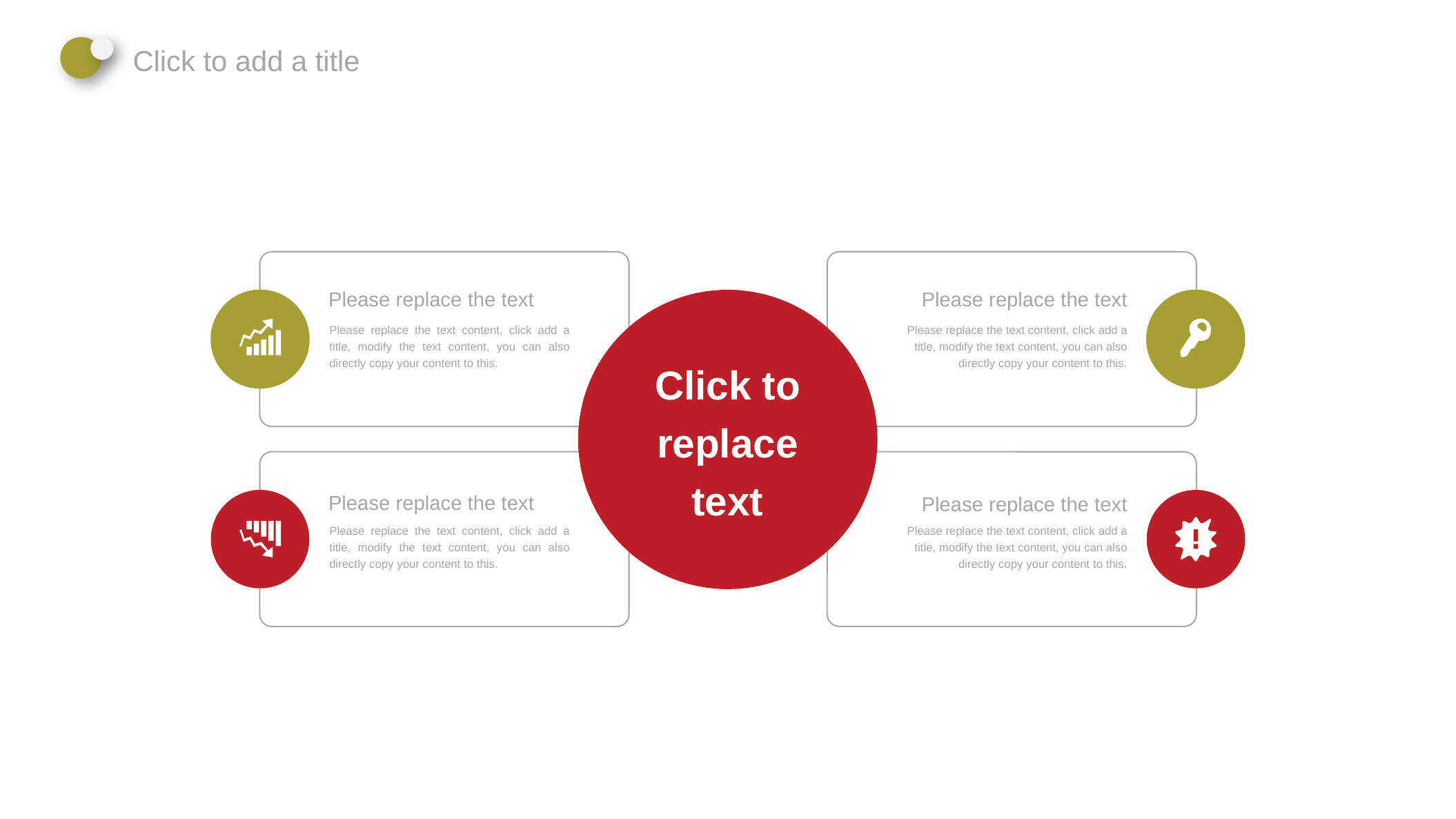

Click to add a title

Please replace the text
Please replace the text

Please replace the text content, click add a title, modify the text content, you can also directly copy your content to this.
Please replace the text content, click add a title, modify the text content, you can also directly copy your content to this.
Click to replace text

Please replace the text
Please replace the text

Please replace the text content, click add a title, modify the text content, you can also directly copy your content to this.
Please replace the text content, click add a title, modify the text content, you can also directly copy your content to this.